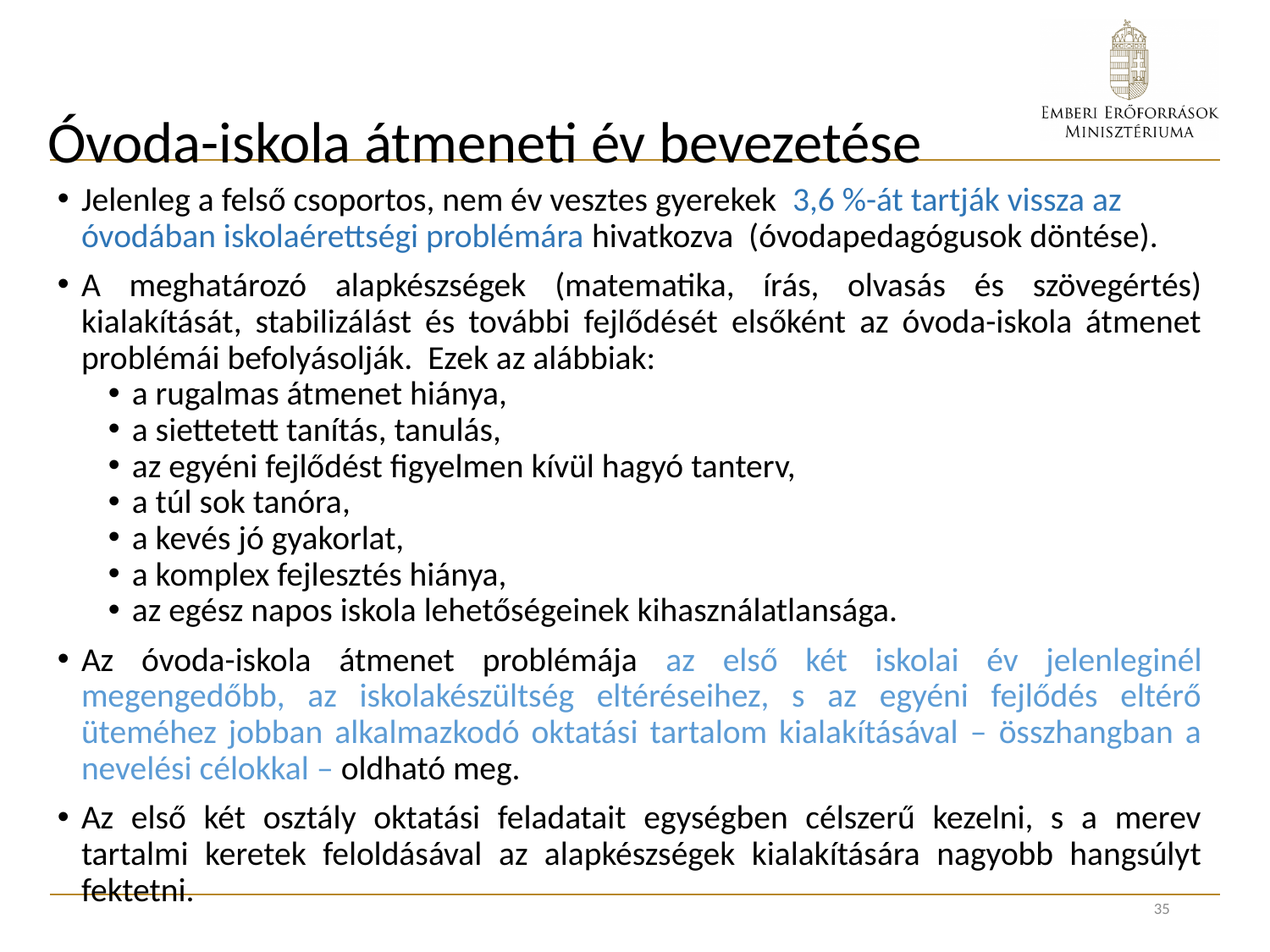

# Óvoda-iskola átmeneti év bevezetése
Jelenleg a felső csoportos, nem év vesztes gyerekek  3,6 %-át tartják vissza az óvodában iskolaérettségi problémára hivatkozva  (óvodapedagógusok döntése).
A meghatározó alapkészségek (matematika, írás, olvasás és szövegértés) kialakítását, stabilizálást és további fejlődését elsőként az óvoda-iskola átmenet problémái befolyásolják.  Ezek az alábbiak:
a rugalmas átmenet hiánya,
a siettetett tanítás, tanulás,
az egyéni fejlődést figyelmen kívül hagyó tanterv,
a túl sok tanóra,
a kevés jó gyakorlat,
a komplex fejlesztés hiánya,
az egész napos iskola lehetőségeinek kihasználatlansága.
Az óvoda-iskola átmenet problémája az első két iskolai év jelenleginél megengedőbb, az iskolakészültség eltéréseihez, s az egyéni fejlődés eltérő üteméhez jobban alkalmazkodó oktatási tartalom kialakításával – összhangban a nevelési célokkal – oldható meg.
Az első két osztály oktatási feladatait egységben célszerű kezelni, s a merev tartalmi keretek feloldásával az alapkészségek kialakítására nagyobb hangsúlyt fektetni.
35